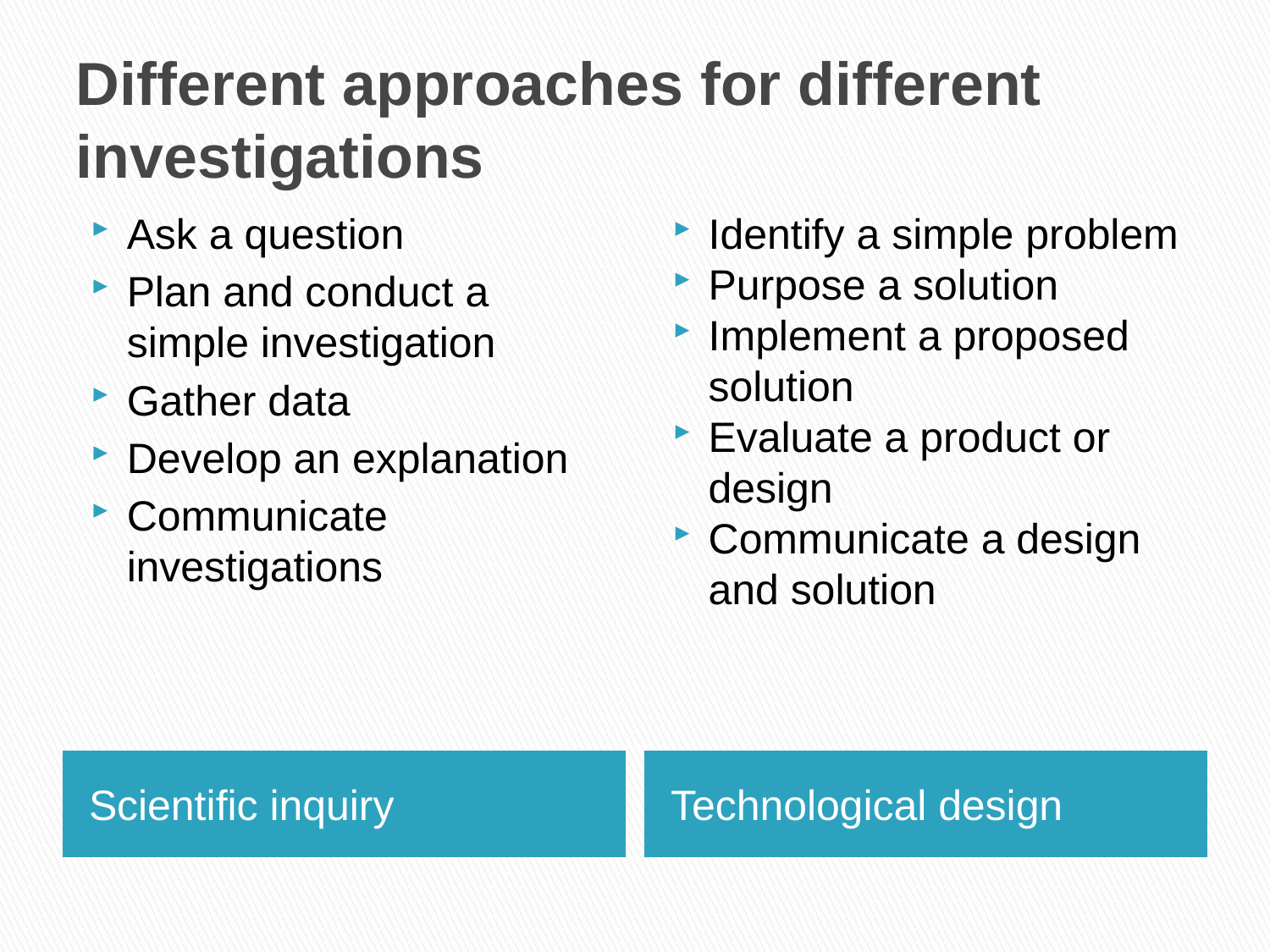

# Different approaches for different investigations
Ask a question
Plan and conduct a simple investigation
Gather data
Develop an explanation
Communicate investigations
Identify a simple problem
Purpose a solution
Implement a proposed solution
Evaluate a product or design
Communicate a design and solution
Scientific inquiry
Technological design